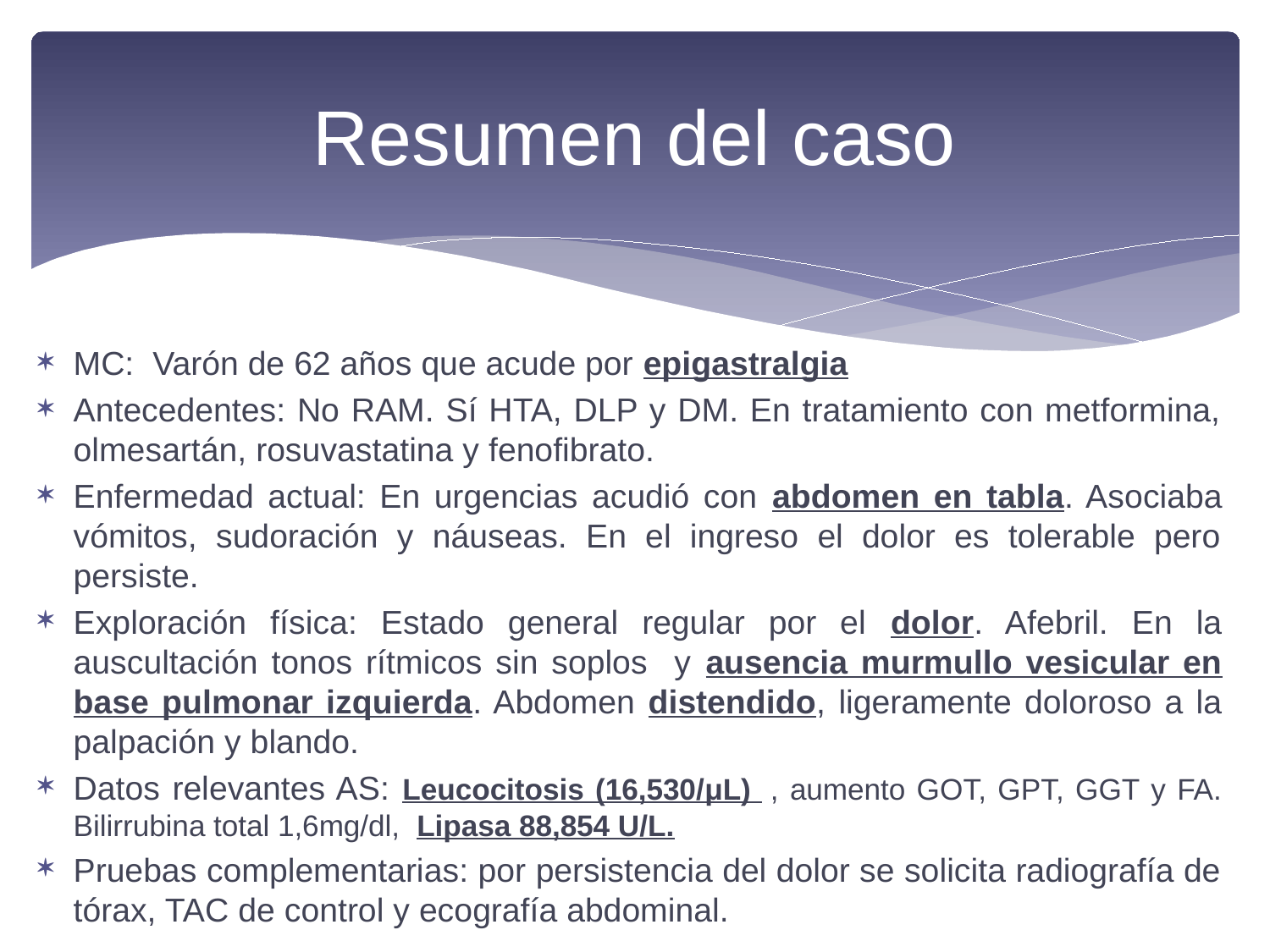

# Resumen del caso
MC:  Varón de 62 años que acude por epigastralgia
Antecedentes: No RAM. Sí HTA, DLP y DM. En tratamiento con metformina, olmesartán, rosuvastatina y fenofibrato.
Enfermedad actual: En urgencias acudió con abdomen en tabla. Asociaba vómitos, sudoración y náuseas. En el ingreso el dolor es tolerable pero persiste.
Exploración física: Estado general regular por el dolor. Afebril. En la auscultación tonos rítmicos sin soplos  y ausencia murmullo vesicular en base pulmonar izquierda. Abdomen distendido, ligeramente doloroso a la palpación y blando.
Datos relevantes AS: Leucocitosis (16,530/μL)  , aumento GOT, GPT, GGT y FA. Bilirrubina total 1,6mg/dl,  Lipasa 88,854 U/L.
Pruebas complementarias: por persistencia del dolor se solicita radiografía de tórax, TAC de control y ecografía abdominal.